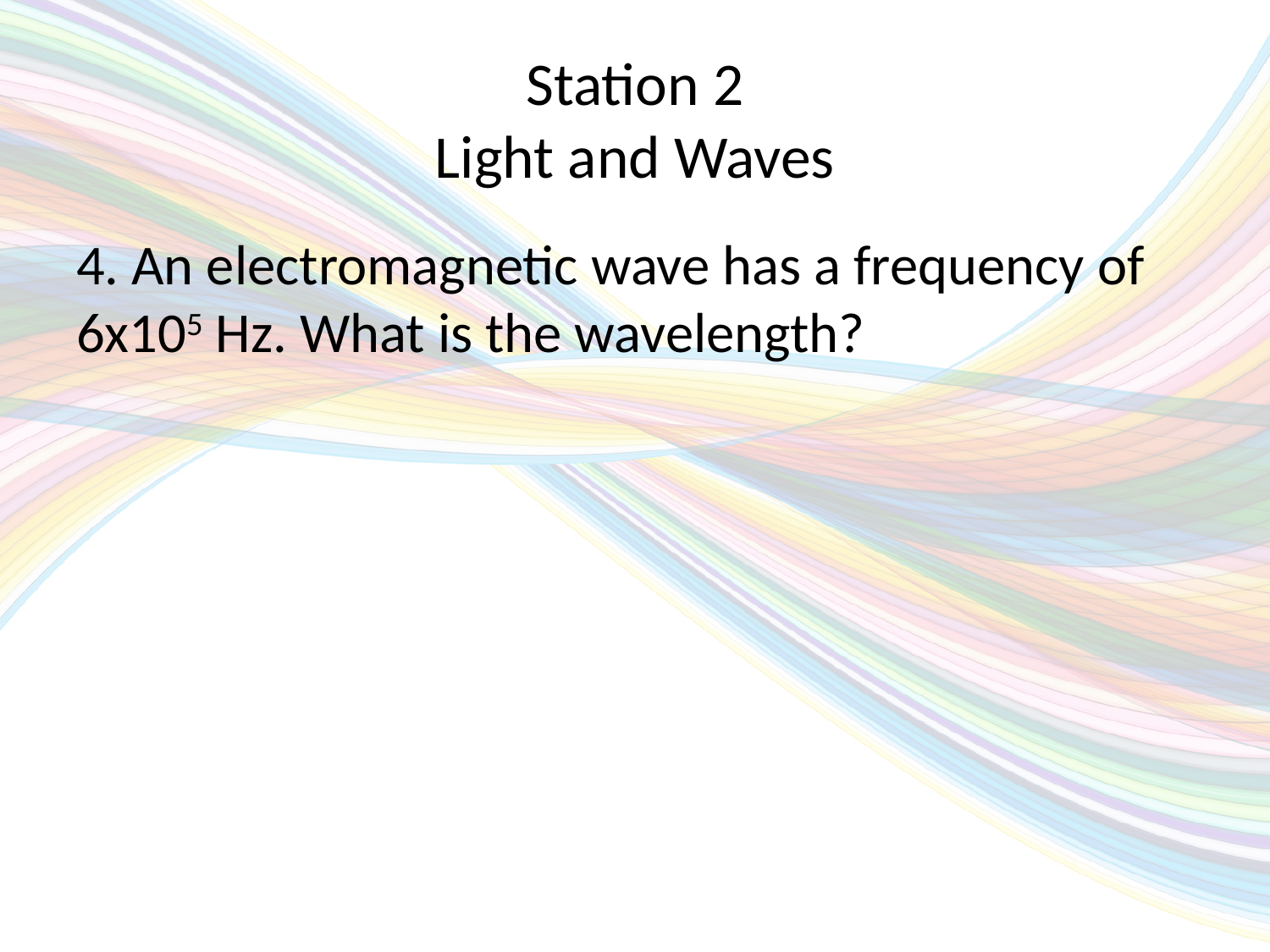

# Station 2 Light and Waves
4. An electromagnetic wave has a frequency of 6x105 Hz. What is the wavelength?